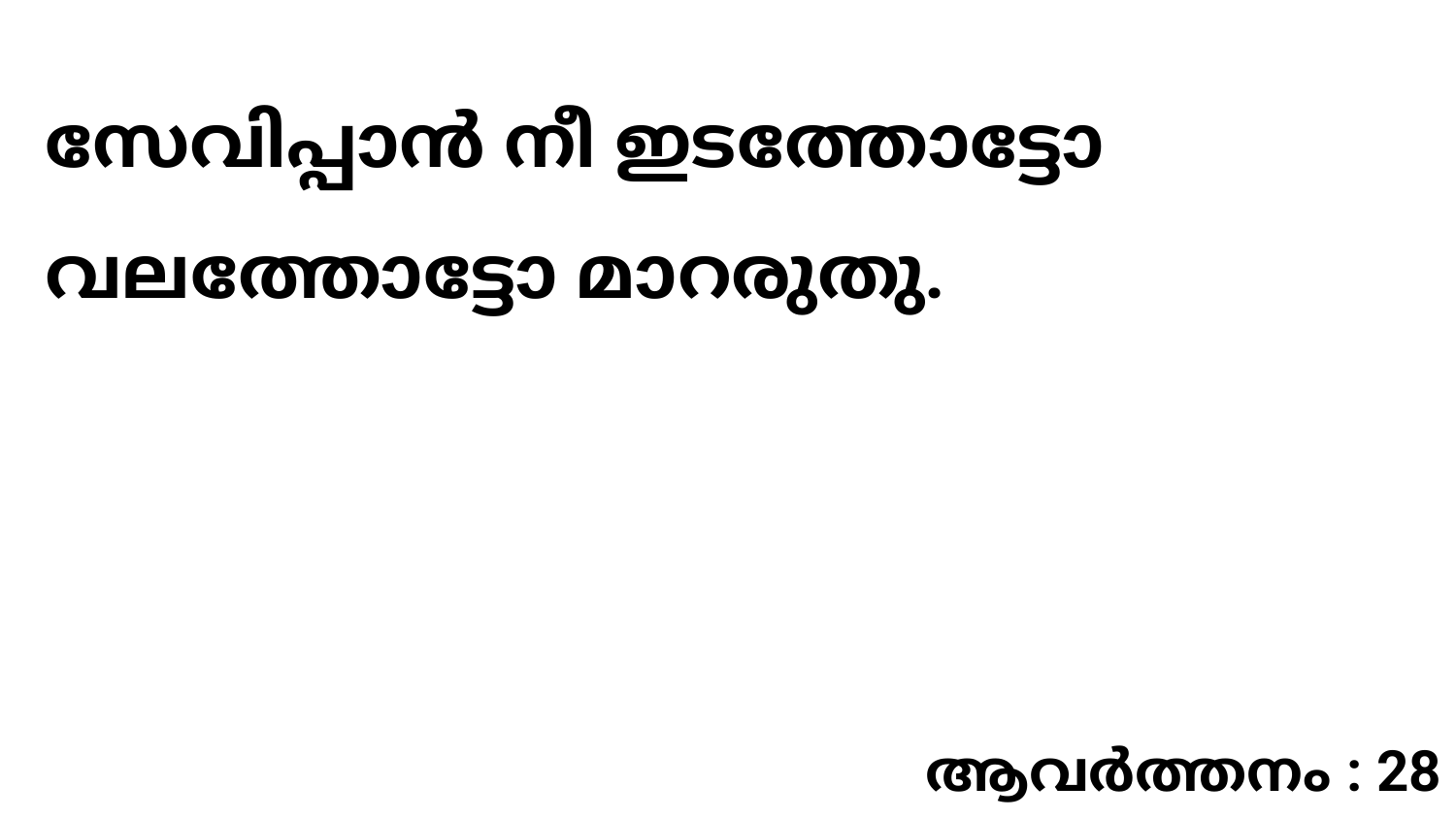

സേവിപ്പാൻ നീ ഇടത്തോട്ടോ വലത്തോട്ടോ മാറരുതു.
ആവർത്തനം : 28